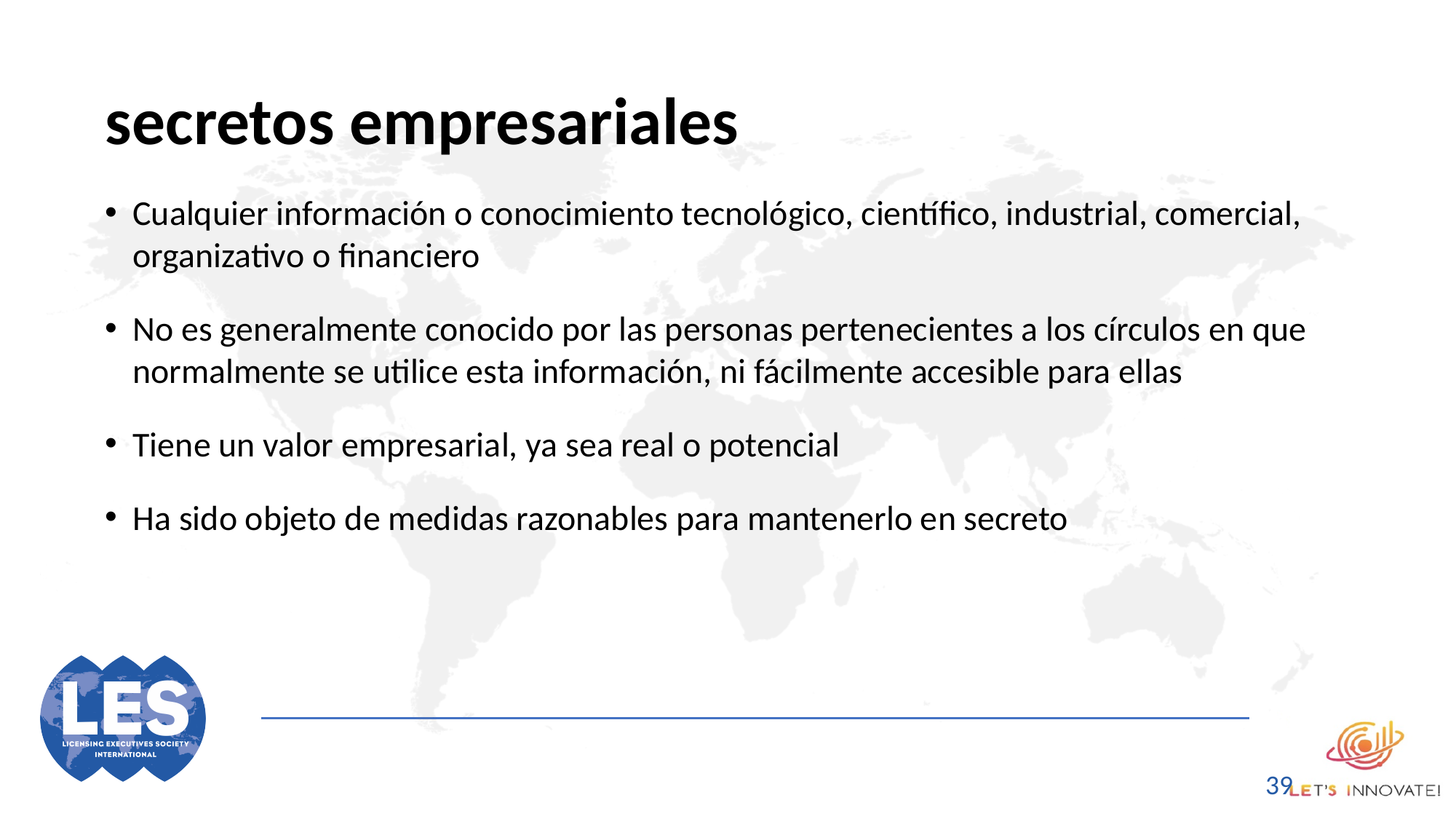

secretos empresariales
Cualquier información o conocimiento tecnológico, científico, industrial, comercial, organizativo o financiero
No es generalmente conocido por las personas pertenecientes a los círculos en que normalmente se utilice esta información, ni fácilmente accesible para ellas
Tiene un valor empresarial, ya sea real o potencial
Ha sido objeto de medidas razonables para mantenerlo en secreto
39